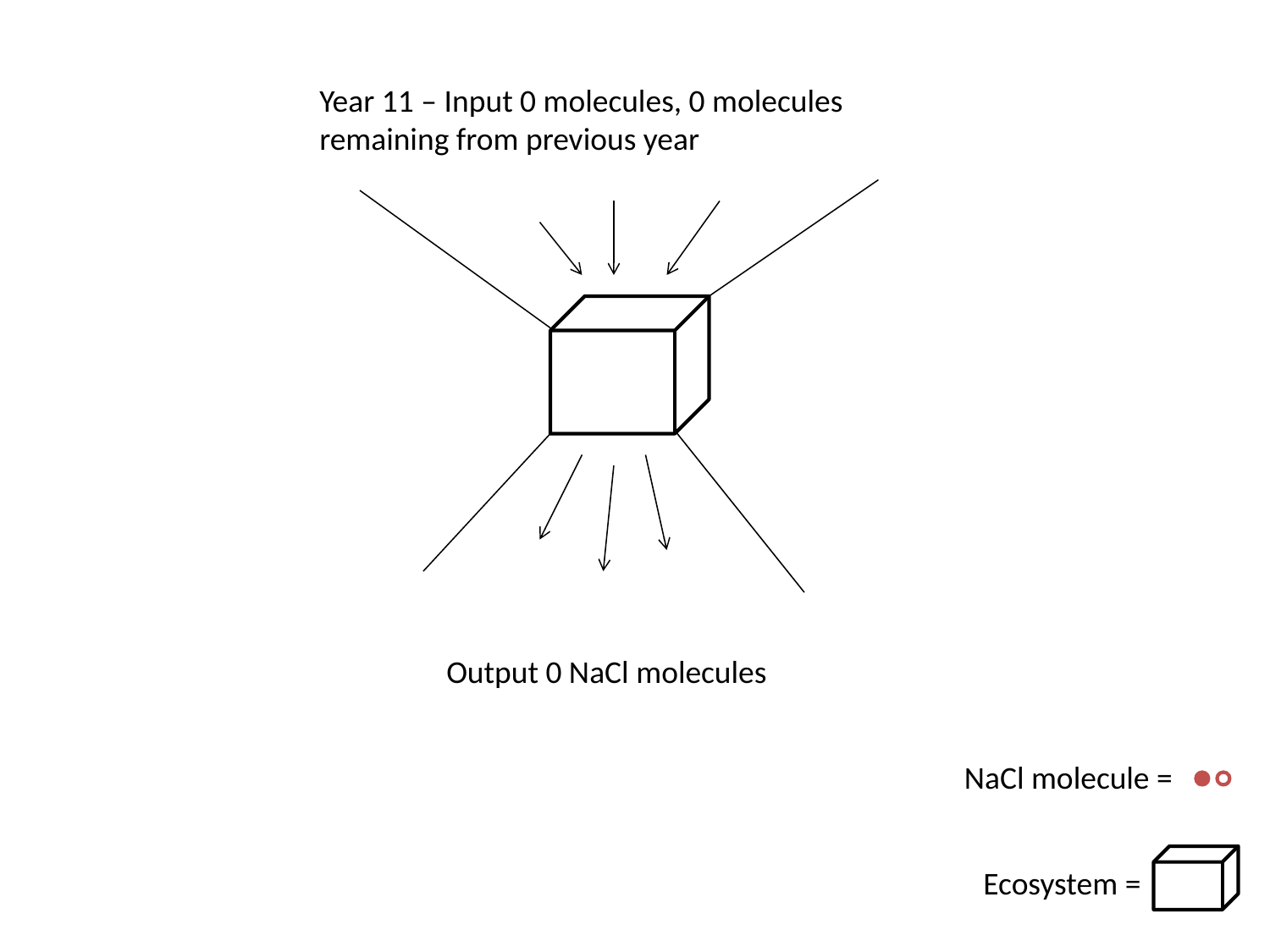

Year 11 – Input 0 molecules, 0 molecules remaining from previous year

Output 0 NaCl molecules
NaCl molecule =

Ecosystem =